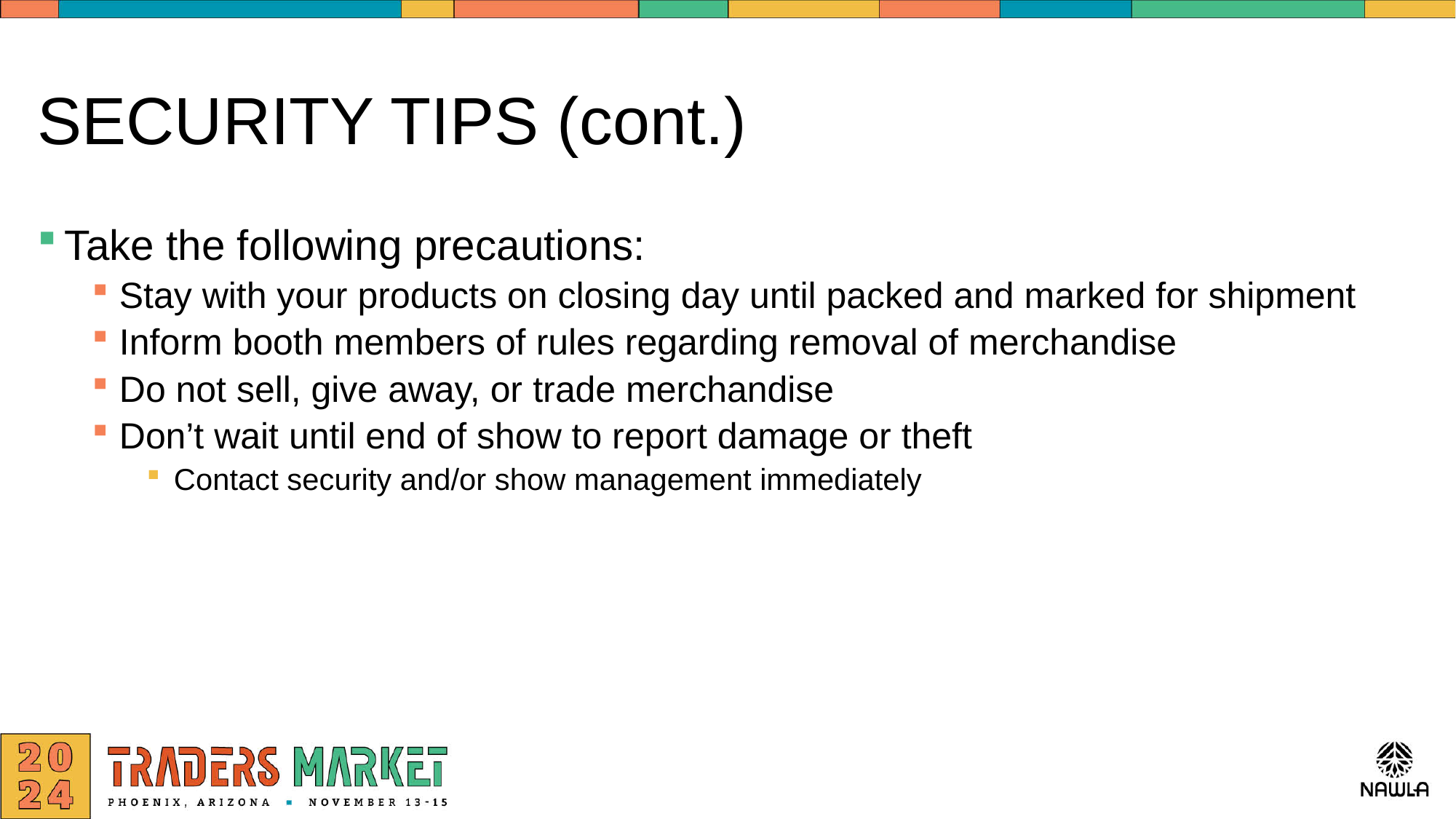

# SECURITY TIPS (cont.)
Take the following precautions:
Stay with your products on closing day until packed and marked for shipment
Inform booth members of rules regarding removal of merchandise
Do not sell, give away, or trade merchandise
Don’t wait until end of show to report damage or theft
Contact security and/or show management immediately